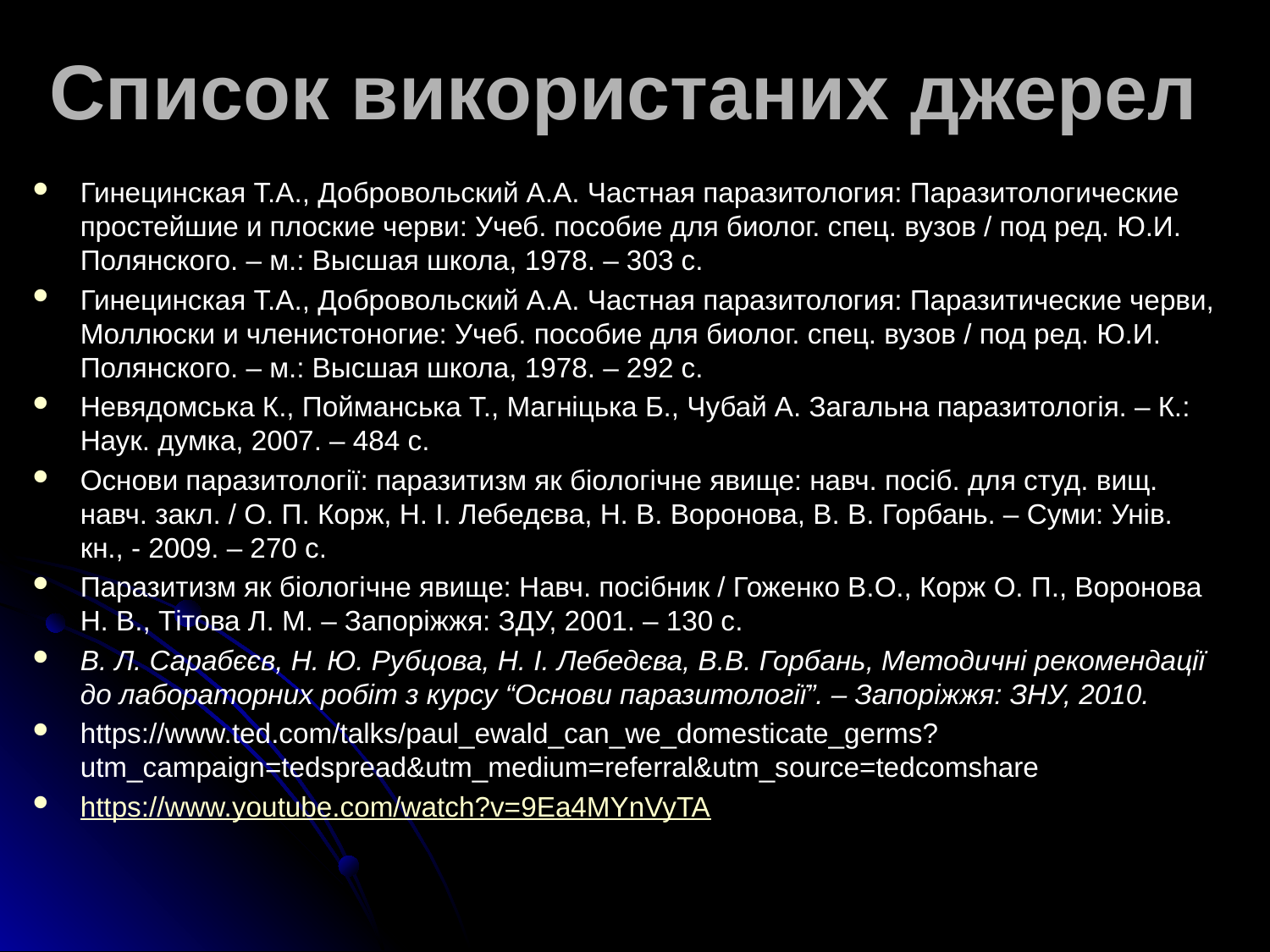

# Список використаних джерел
Гинецинская Т.А., Добровольский А.А. Частная паразитология: Паразитологические простейшие и плоские черви: Учеб. пособие для биолог. спец. вузов / под ред. Ю.И. Полянского. – м.: Высшая школа, 1978. – 303 с.
Гинецинская Т.А., Добровольский А.А. Частная паразитология: Паразитические черви, Моллюски и членистоногие: Учеб. пособие для биолог. спец. вузов / под ред. Ю.И. Полянского. – м.: Высшая школа, 1978. – 292 с.
Невядомська К., Пойманська Т., Магніцька Б., Чубай А. Загальна паразитологія. – К.: Наук. думка, 2007. – 484 с.
Основи паразитології: паразитизм як біологічне явище: навч. посіб. для студ. вищ. навч. закл. / О. П. Корж, Н. І. Лебедєва, Н. В. Воронова, В. В. Горбань. – Суми: Унів. кн., - 2009. – 270 с.
Паразитизм як біологічне явище: Навч. посібник / Гоженко В.О., Корж О. П., Воронова Н. В., Тітова Л. М. – Запоріжжя: ЗДУ, 2001. – 130 с.
В. Л. Сарабєєв, Н. Ю. Рубцова, Н. І. Лебедєва, В.В. Горбань, Методичні рекомендації до лабораторних робіт з курсу “Основи паразитології”. – Запоріжжя: ЗНУ, 2010.
https://www.ted.com/talks/paul_ewald_can_we_domesticate_germs?utm_campaign=tedspread&utm_medium=referral&utm_source=tedcomshare
https://www.youtube.com/watch?v=9Ea4MYnVyTA